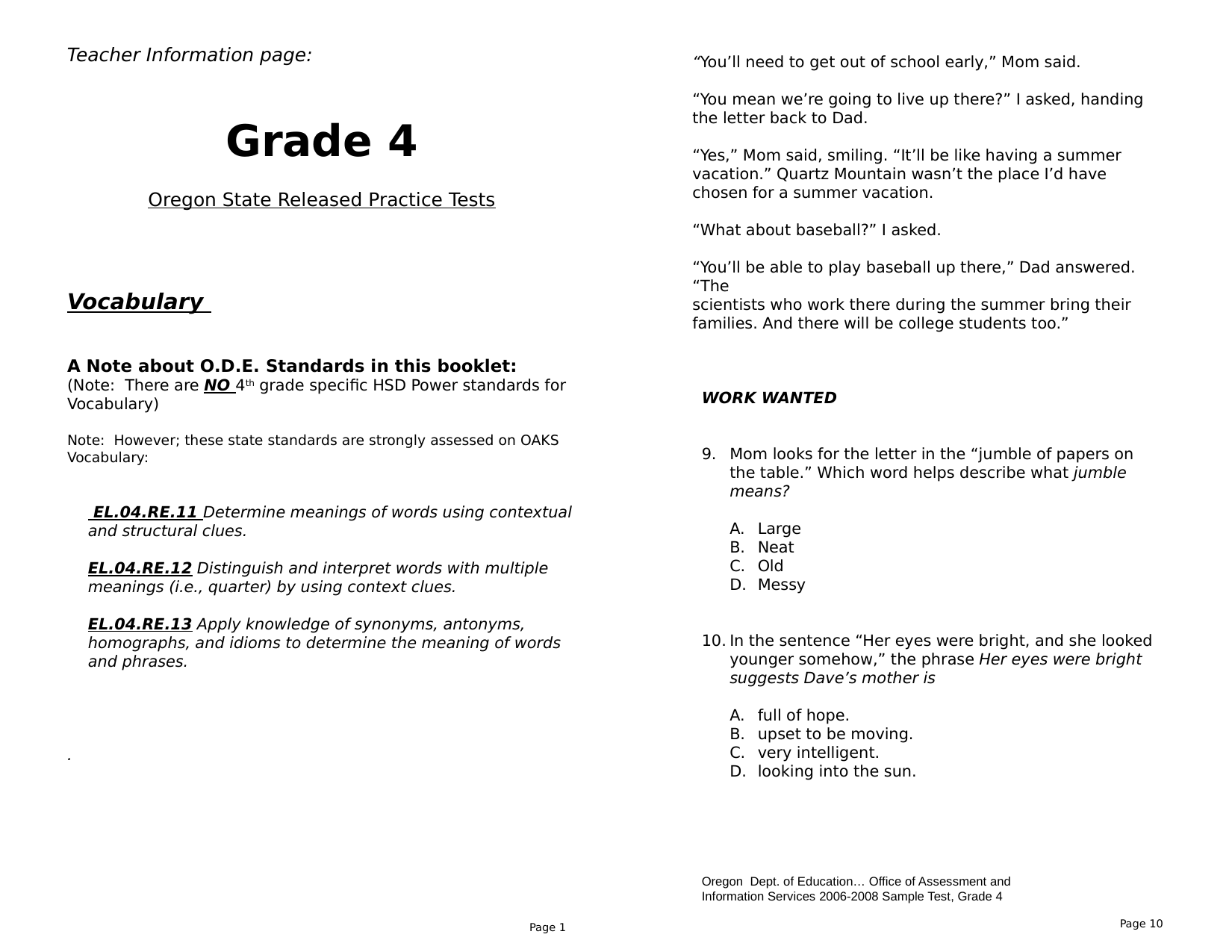

Teacher Information page:
“You’ll need to get out of school early,” Mom said.

“You mean we’re going to live up there?” I asked, handing the letter back to Dad.

“Yes,” Mom said, smiling. “It’ll be like having a summer vacation.” Quartz Mountain wasn’t the place I’d have chosen for a summer vacation.

“What about baseball?” I asked.

“You’ll be able to play baseball up there,” Dad answered. “The
scientists who work there during the summer bring their families. And there will be college students too.”

Grade 4

Oregon State Released Practice Tests

Vocabulary

A Note about O.D.E. Standards in this booklet:
(Note:  There are NO 4th grade specific HSD Power standards for  Vocabulary)

Note:  However; these state standards are strongly assessed on OAKS Vocabulary:

 EL.04.RE.11 Determine meanings of words using contextual and structural clues.

EL.04.RE.12 Distinguish and interpret words with multiple meanings (i.e., quarter) by using context clues.

EL.04.RE.13 Apply knowledge of synonyms, antonyms, homographs, and idioms to determine the meaning of words and phrases.

.

WORK WANTED

Mom looks for the letter in the “jumble of papers on the table.” Which word helps describe what jumble means?

Large
Neat
Old
Messy

In the sentence “Her eyes were bright, and she looked younger somehow,” the phrase Her eyes were bright suggests Dave’s mother is

full of hope.
upset to be moving.
very intelligent.
looking into the sun.

Oregon  Dept. of Education… Office of Assessment and Information Services 2006-2008 Sample Test, Grade 4
Page 10
Page 1